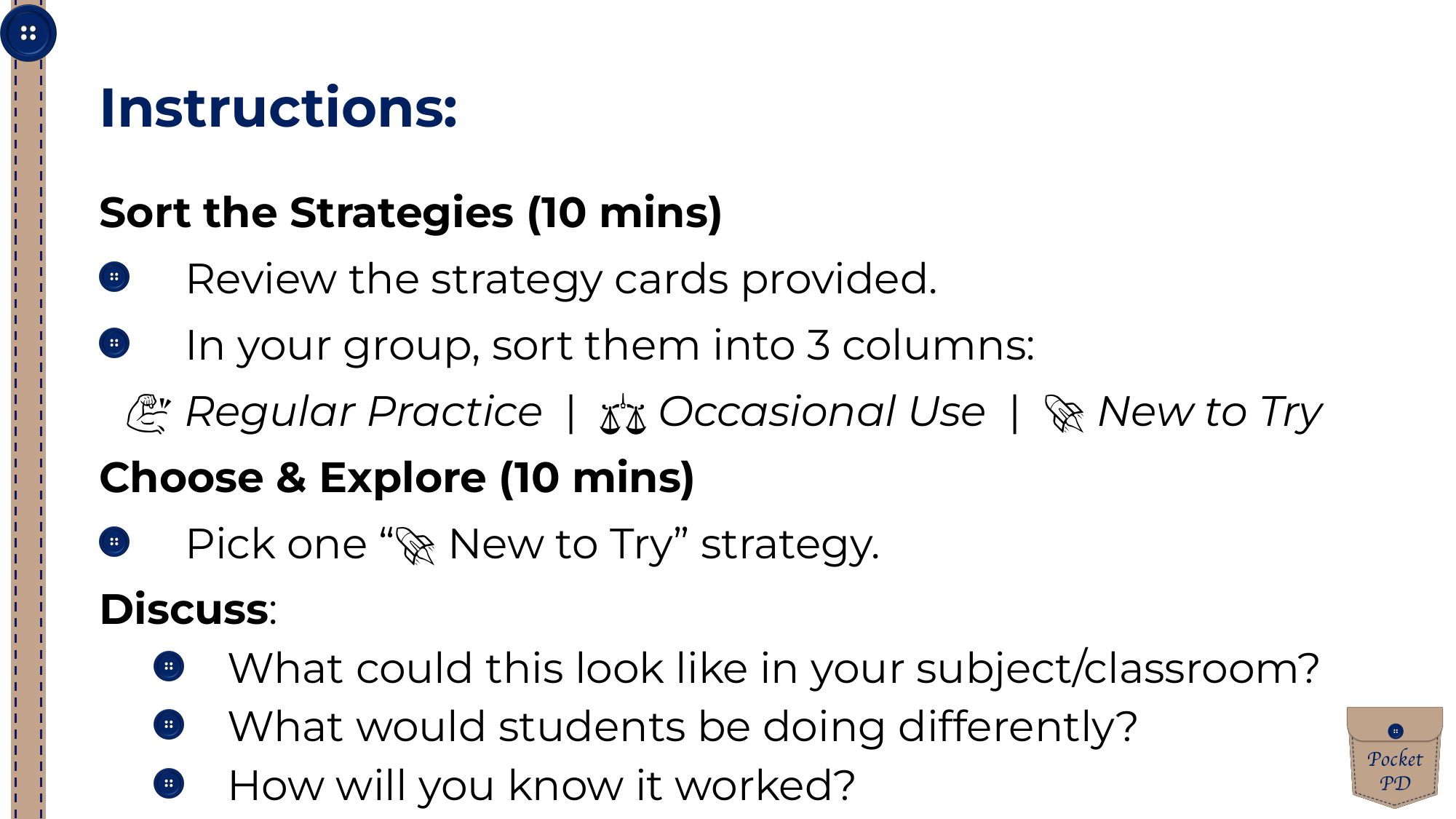

Instructions:
Sort the Strategies (10 mins)
Review the strategy cards provided.
In your group, sort them into 3 columns:
💪 Regular Practice  |  ⚖️ Occasional Use  |  🚀 New to Try
Choose & Explore (10 mins)
Pick one “🚀 New to Try” strategy.
Discuss:
What could this look like in your subject/classroom?
What would students be doing differently?
How will you know it worked?